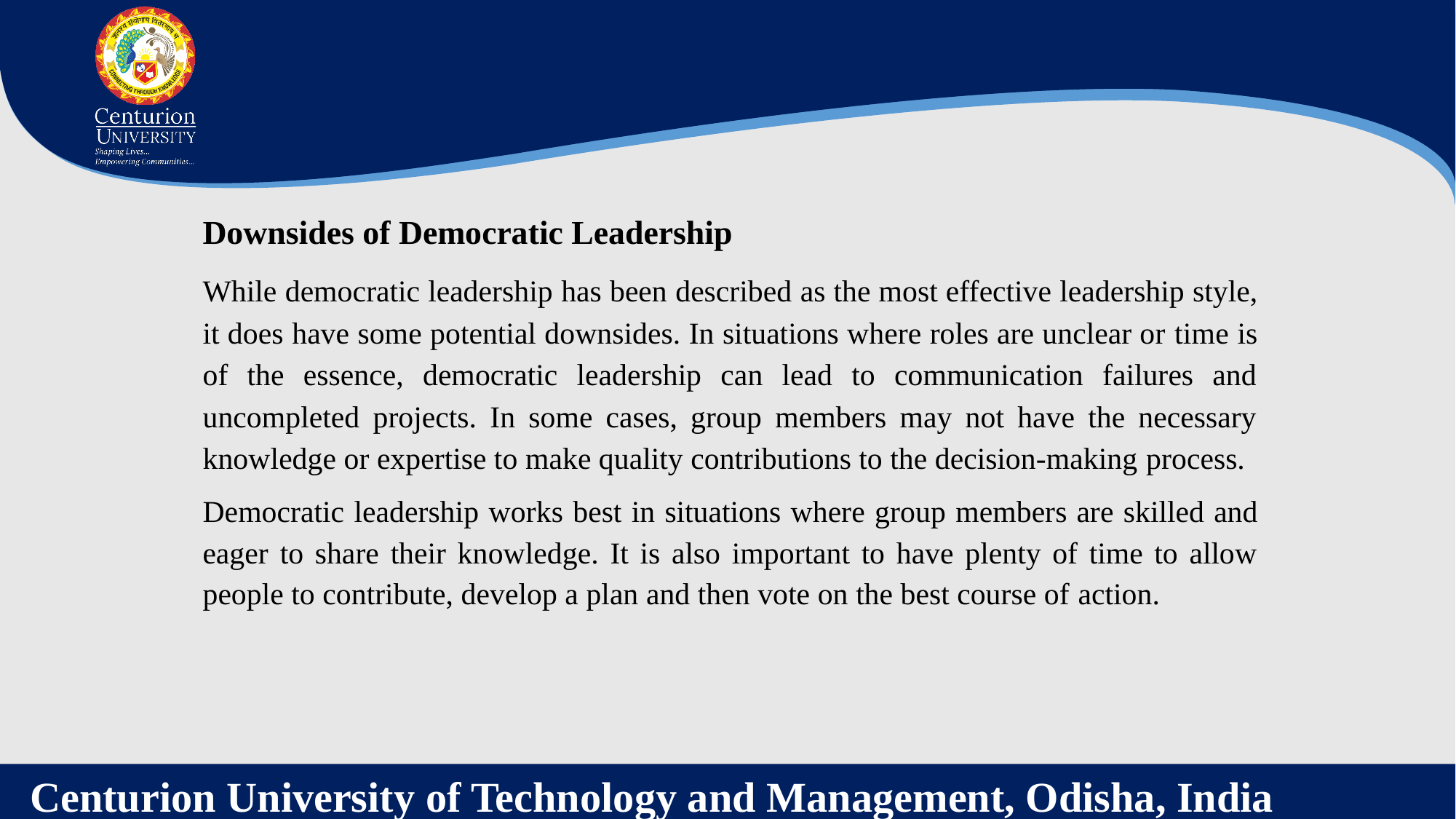

Downsides of Democratic Leadership
While democratic leadership has been described as the most effective leadership style, it does have some potential downsides. In situations where roles are unclear or time is of the essence, democratic leadership can lead to communication failures and uncompleted projects. In some cases, group members may not have the necessary knowledge or expertise to make quality contributions to the decision-making process.
Democratic leadership works best in situations where group members are skilled and eager to share their knowledge. It is also important to have plenty of time to allow people to contribute, develop a plan and then vote on the best course of action.